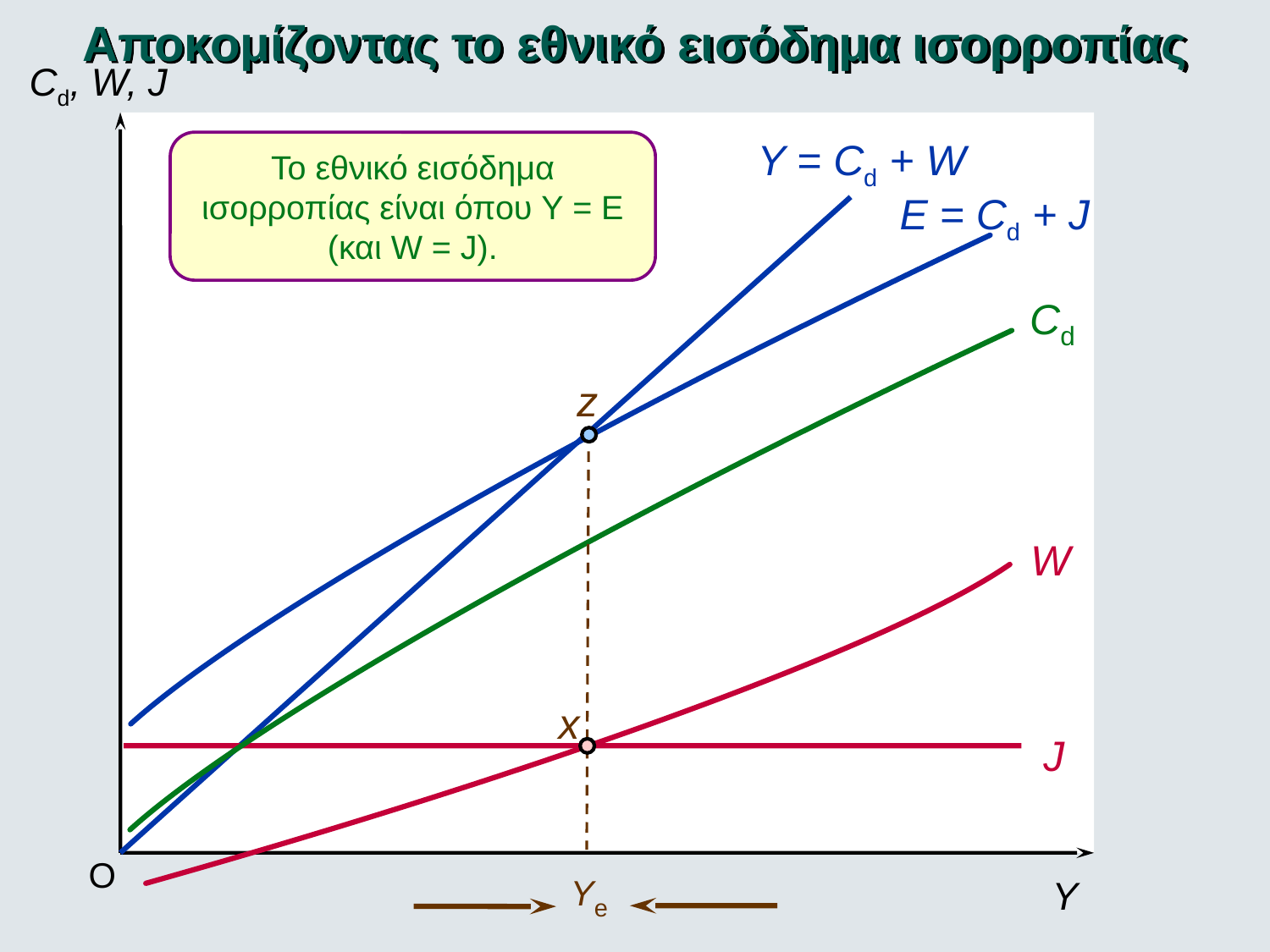

Αποκομίζοντας το εθνικό εισόδημα ισορροπίας
Cd, W, J

Y = Cd + W
Το εθνικό εισόδημα ισορροπίας είναι όπου Y = E (και W = J).
E = Cd + J

Cd
z

W

x

J

O

Ye
Y